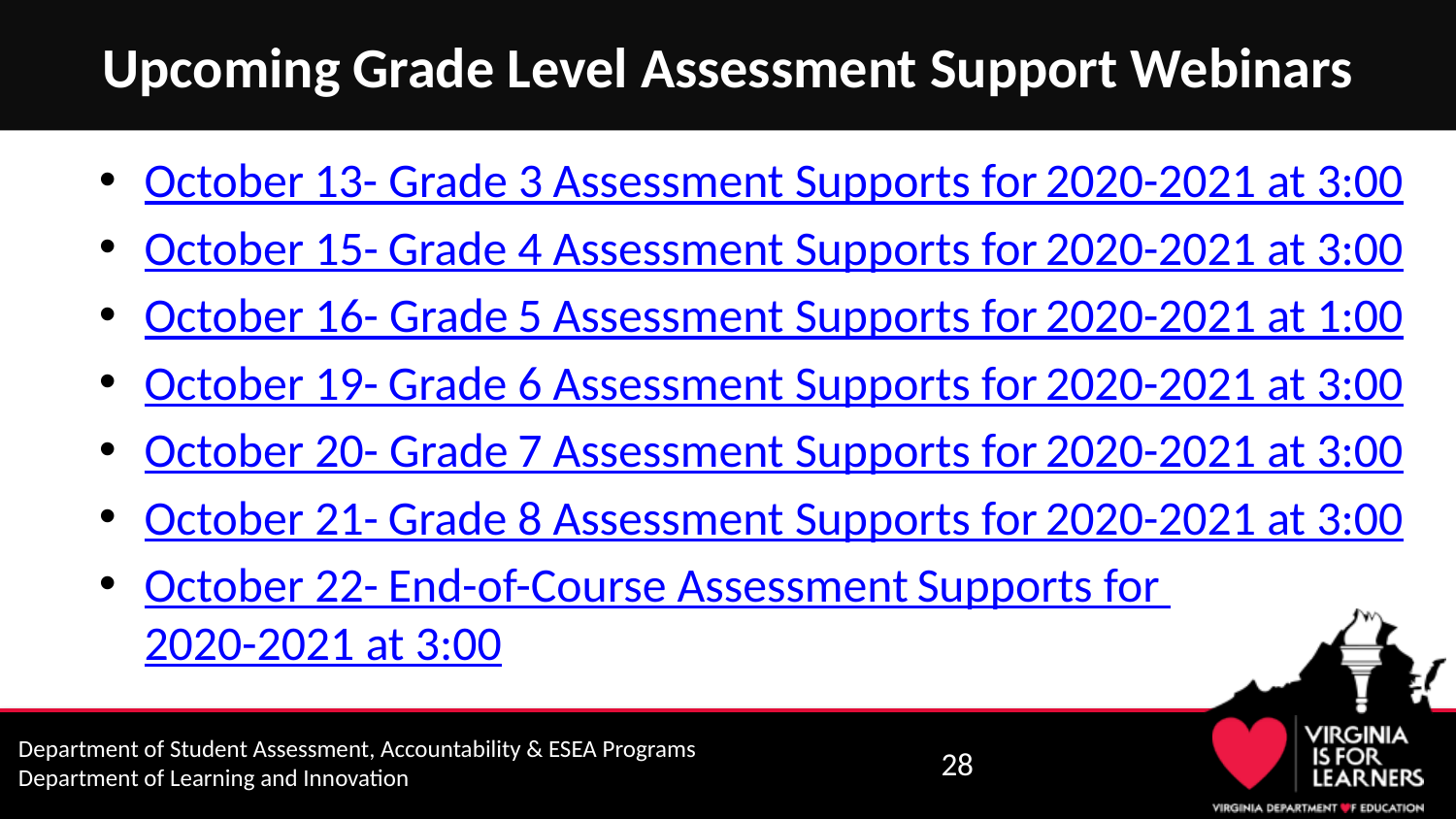

# Upcoming Grade Level Assessment Support Webinars
October 13- Grade 3 Assessment Supports for 2020-2021 at 3:00
October 15- Grade 4 Assessment Supports for 2020-2021 at 3:00
October 16- Grade 5 Assessment Supports for 2020-2021 at 1:00
October 19- Grade 6 Assessment Supports for 2020-2021 at 3:00
October 20- Grade 7 Assessment Supports for 2020-2021 at 3:00
October 21- Grade 8 Assessment Supports for 2020-2021 at 3:00
October 22- End-of-Course Assessment Supports for 2020-2021 at 3:00